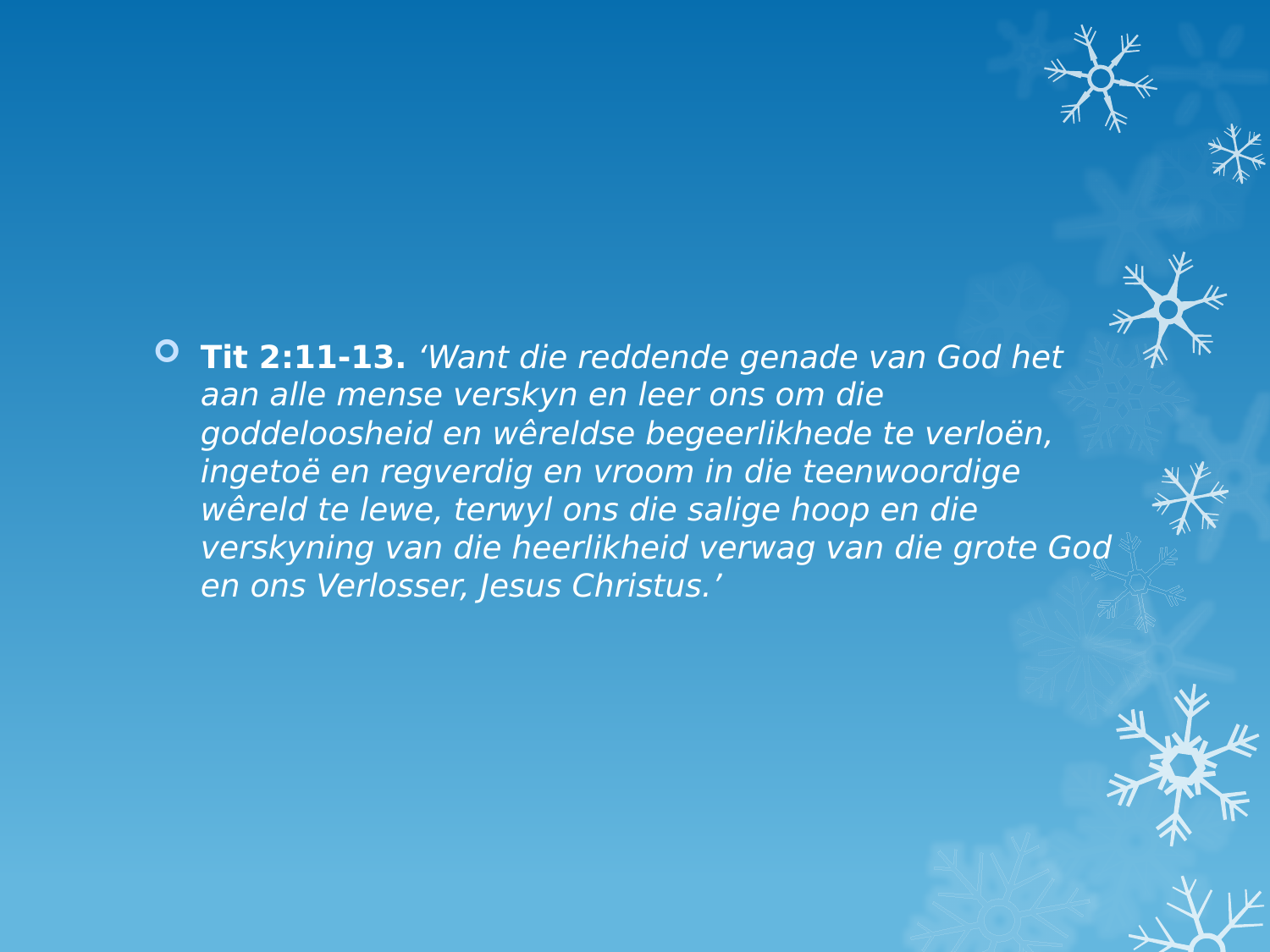

Tit 2:11-13. ‘Want die reddende genade van God het aan alle mense verskyn en leer ons om die goddeloosheid en wêreldse begeerlikhede te verloën, ingetoë en regverdig en vroom in die teenwoordige wêreld te lewe, terwyl ons die salige hoop en die verskyning van die heerlikheid verwag van die grote God en ons Verlosser, Jesus Christus.’